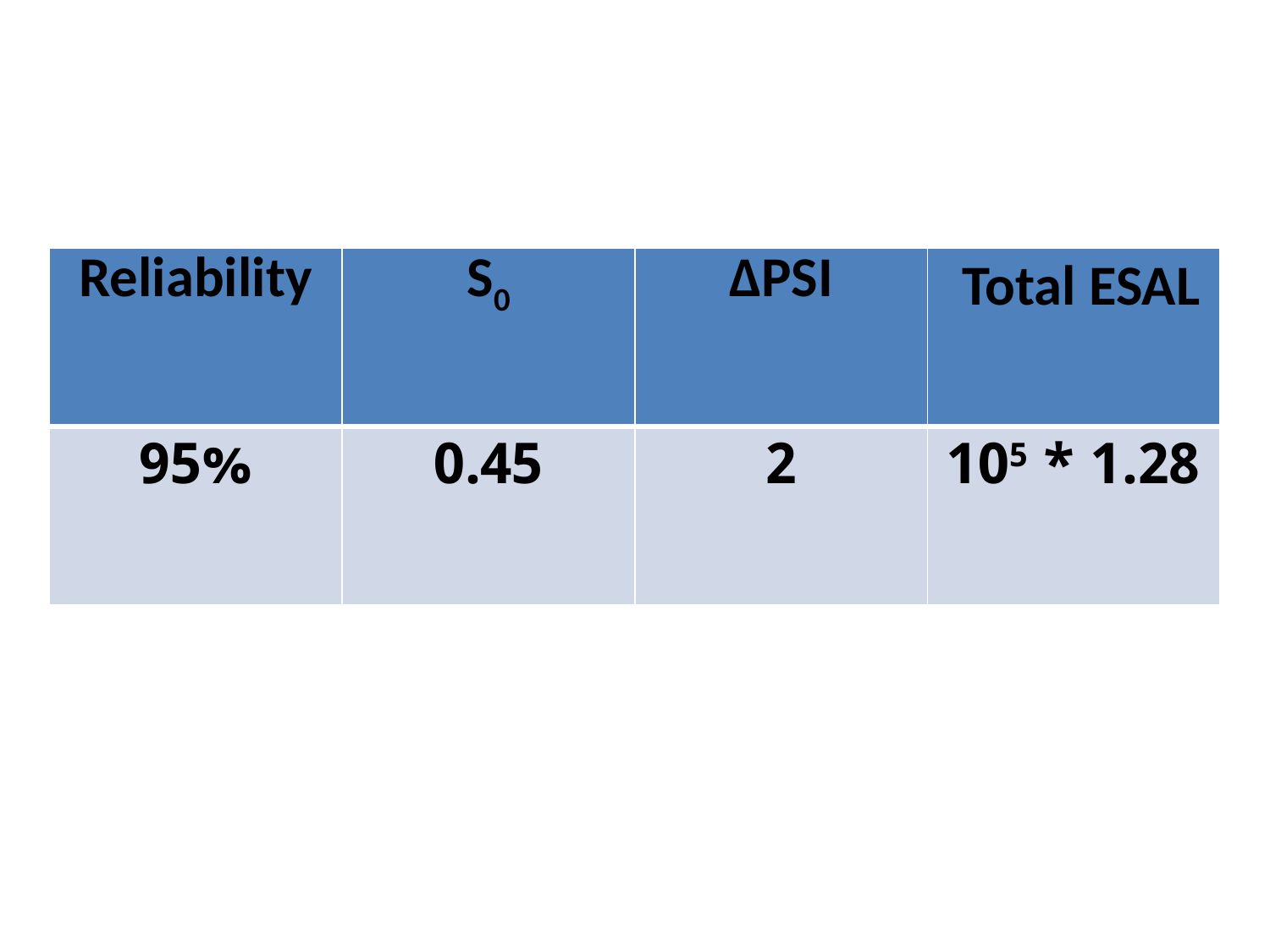

| Reliability | S0 | ΔPSI | Total ESAL |
| --- | --- | --- | --- |
| 95% | 0.45 | 2 | 1.28 \* 105 |